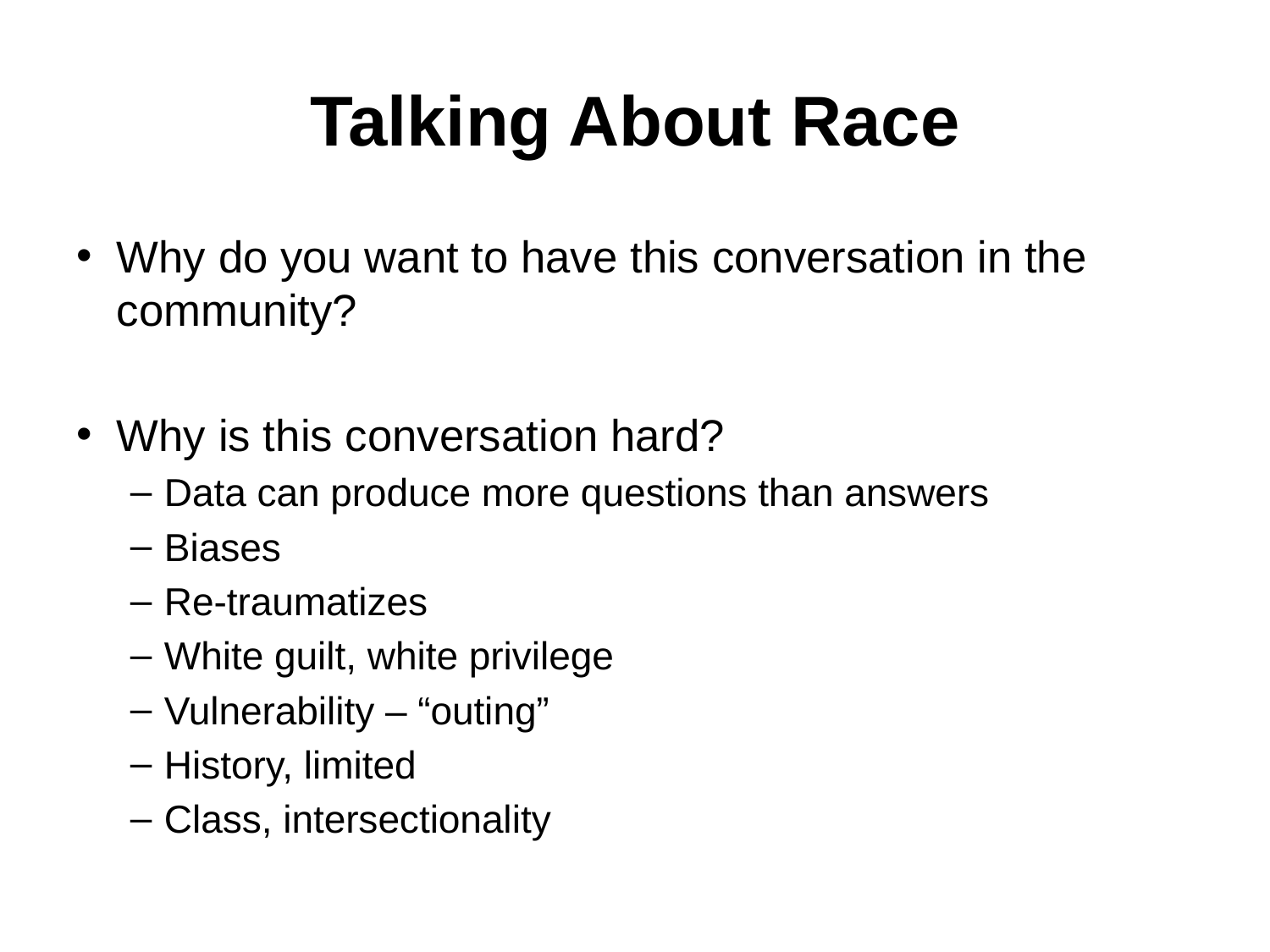

# Talking About Race
Why do you want to have this conversation in the community?

Why is this conversation hard?
Data can produce more questions than answers
Biases
Re-traumatizes
White guilt, white privilege
Vulnerability – “outing”
History, limited
Class, intersectionality